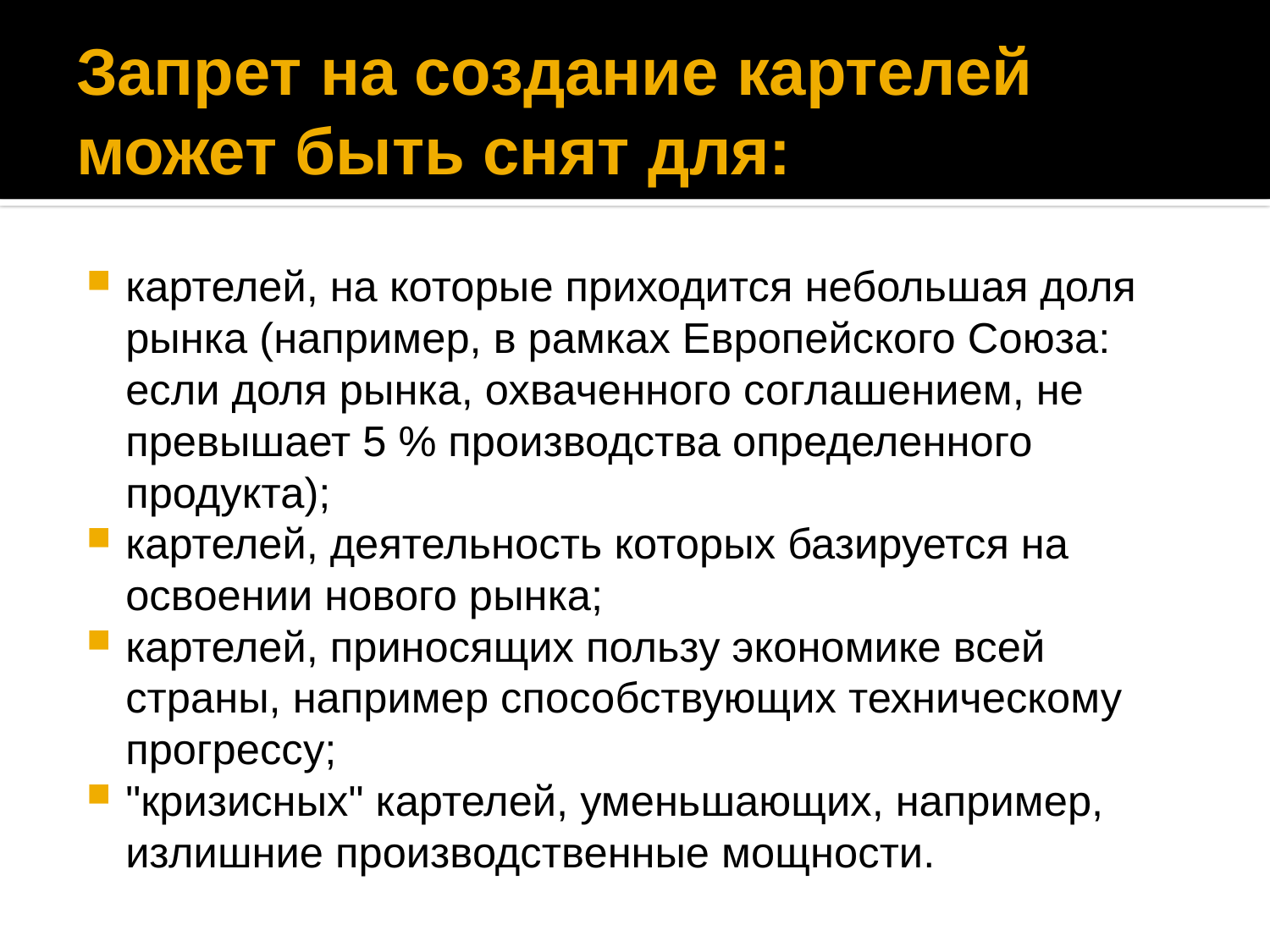

# Запрет на создание картелей может быть снят для:
картелей, на которые приходится небольшая доля рынка (например, в рамках Европейского Союза: если доля рынка, охваченного соглашением, не превышает 5 % производства определенного продукта);
картелей, деятельность которых базируется на освоении нового рынка;
картелей, приносящих пользу экономике всей страны, например способствующих техническому прогрессу;
"кризисных" картелей, уменьшающих, например, излишние производственные мощности.